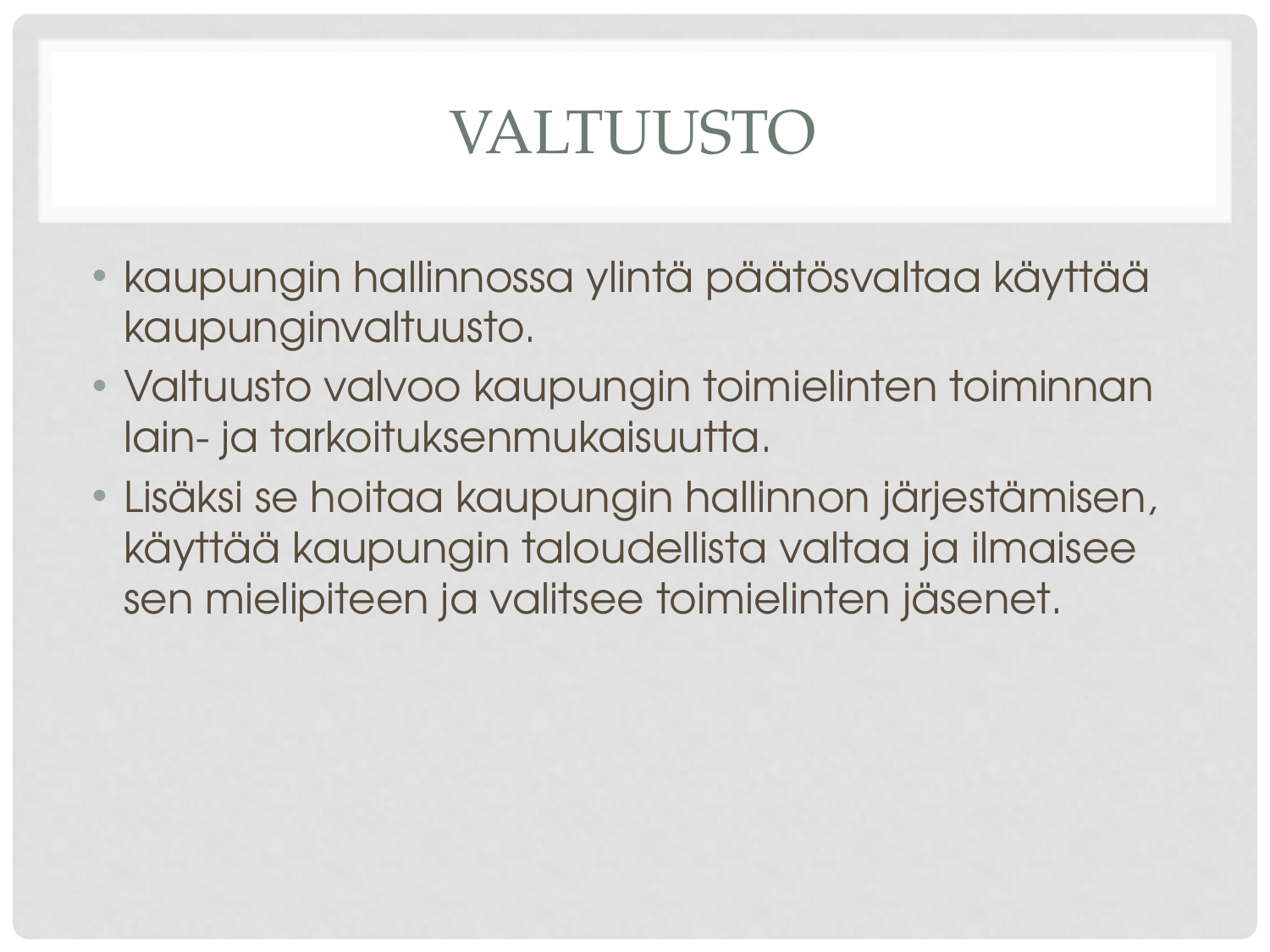

# valtuusto
kaupungin hallinnossa ylintä päätösvaltaa käyttää kaupunginvaltuusto.
Valtuusto valvoo kaupungin toimielinten toiminnan lain- ja tarkoituksenmukaisuutta.
Lisäksi se hoitaa kaupungin hallinnon järjestämisen, käyttää kaupungin taloudellista valtaa ja ilmaisee sen mielipiteen ja valitsee toimielinten jäsenet.